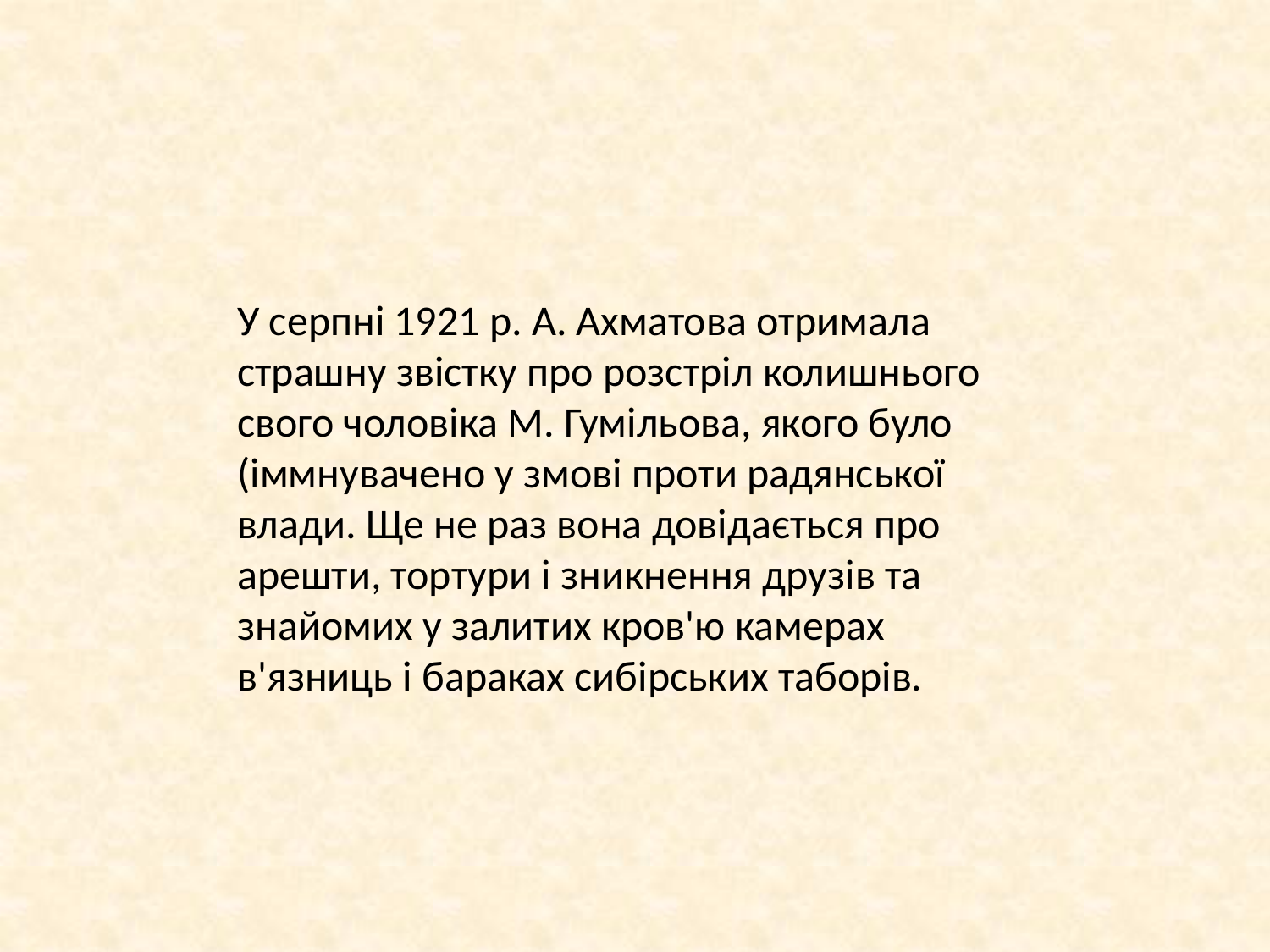

У серпні 1921 р. А. Ахматова отримала страшну звістку про розстріл колишнього свого чоловіка М. Гумільова, якого було (іммнувачено у змові проти радянської влади. Ще не раз вона довідається про арешти, тортури і зникнення друзів та знайомих у залитих кров'ю камерах в'язниць і бараках сибірських таборів.